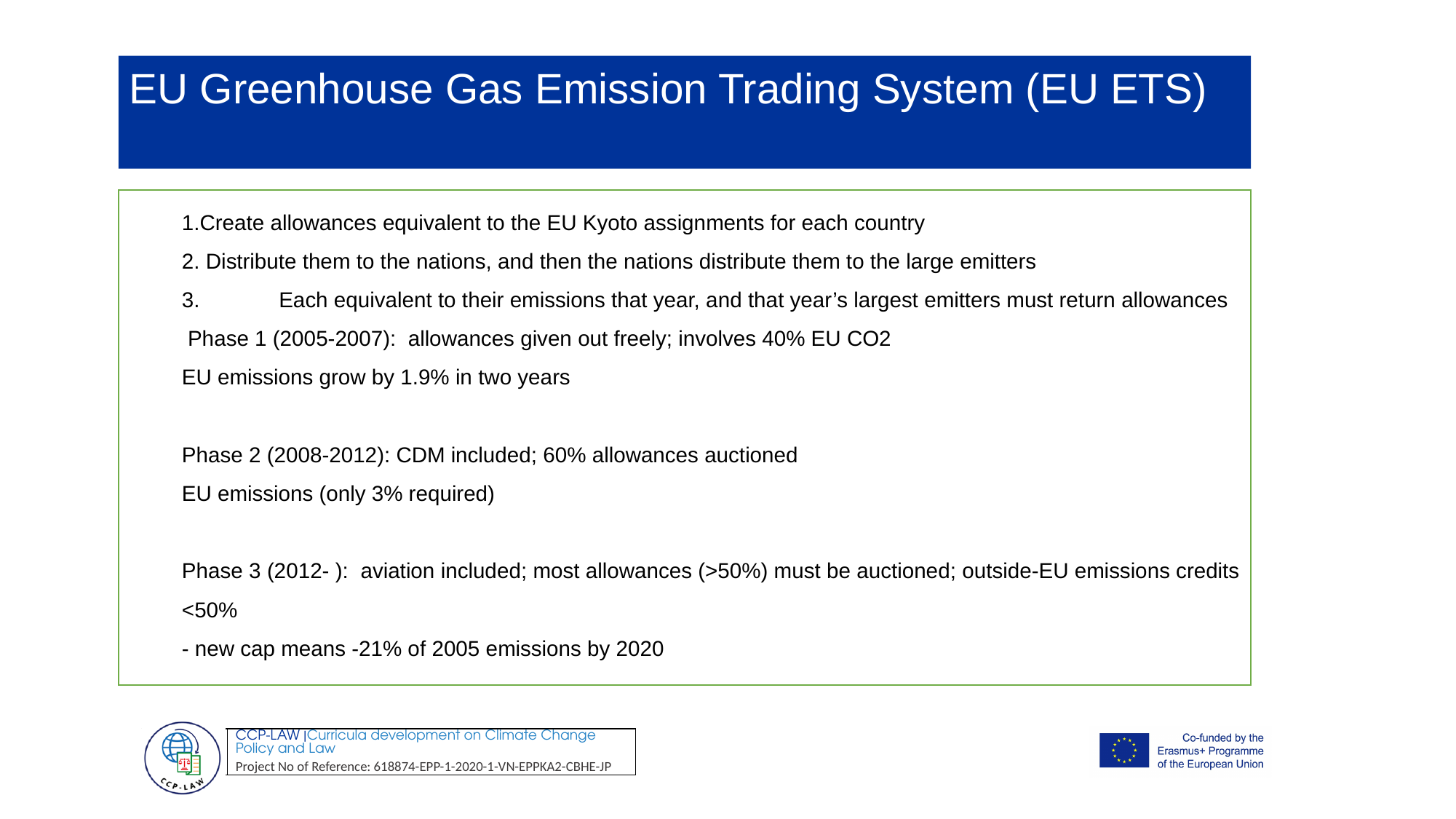

EU Greenhouse Gas Emission Trading System (EU ETS)
1.Create allowances equivalent to the EU Kyoto assignments for each country
2. Distribute them to the nations, and then the nations distribute them to the large emitters
3.	Each equivalent to their emissions that year, and that year’s largest emitters must return allowances
 Phase 1 (2005-2007):  allowances given out freely; involves 40% EU CO2
EU emissions grow by 1.9% in two years

Phase 2 (2008-2012): CDM included; 60% allowances auctioned
EU emissions (only 3% required)

Phase 3 (2012- ):  aviation included; most allowances (>50%) must be auctioned; outside-EU emissions credits <50%
- new cap means -21% of 2005 emissions by 2020